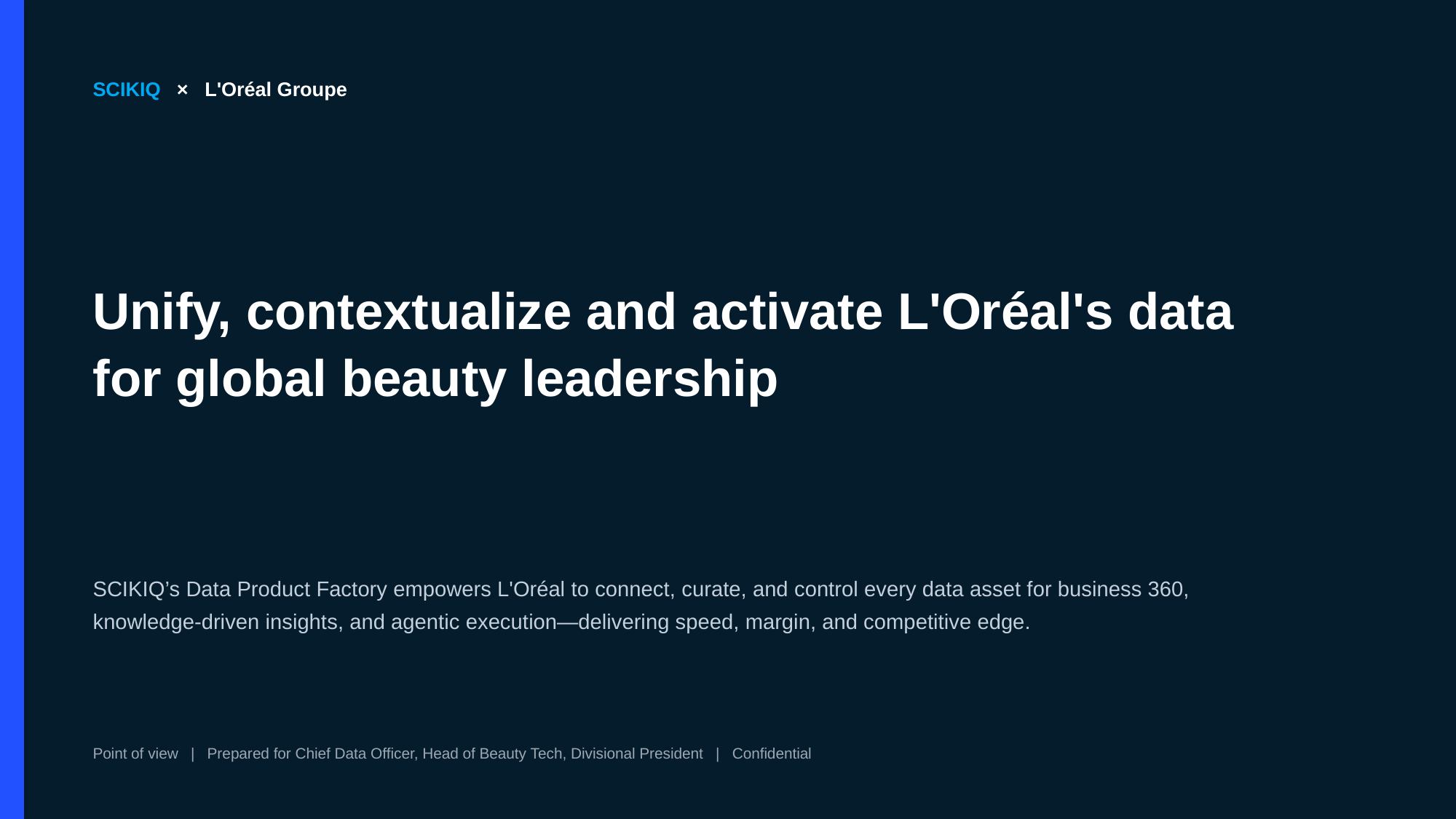

SCIKIQ   ×   L'Oréal Groupe
Unify, contextualize and activate L'Oréal's data for global beauty leadership
SCIKIQ’s Data Product Factory empowers L'Oréal to connect, curate, and control every data asset for business 360, knowledge-driven insights, and agentic execution—delivering speed, margin, and competitive edge.
Point of view   |   Prepared for Chief Data Officer, Head of Beauty Tech, Divisional President   |   Confidential